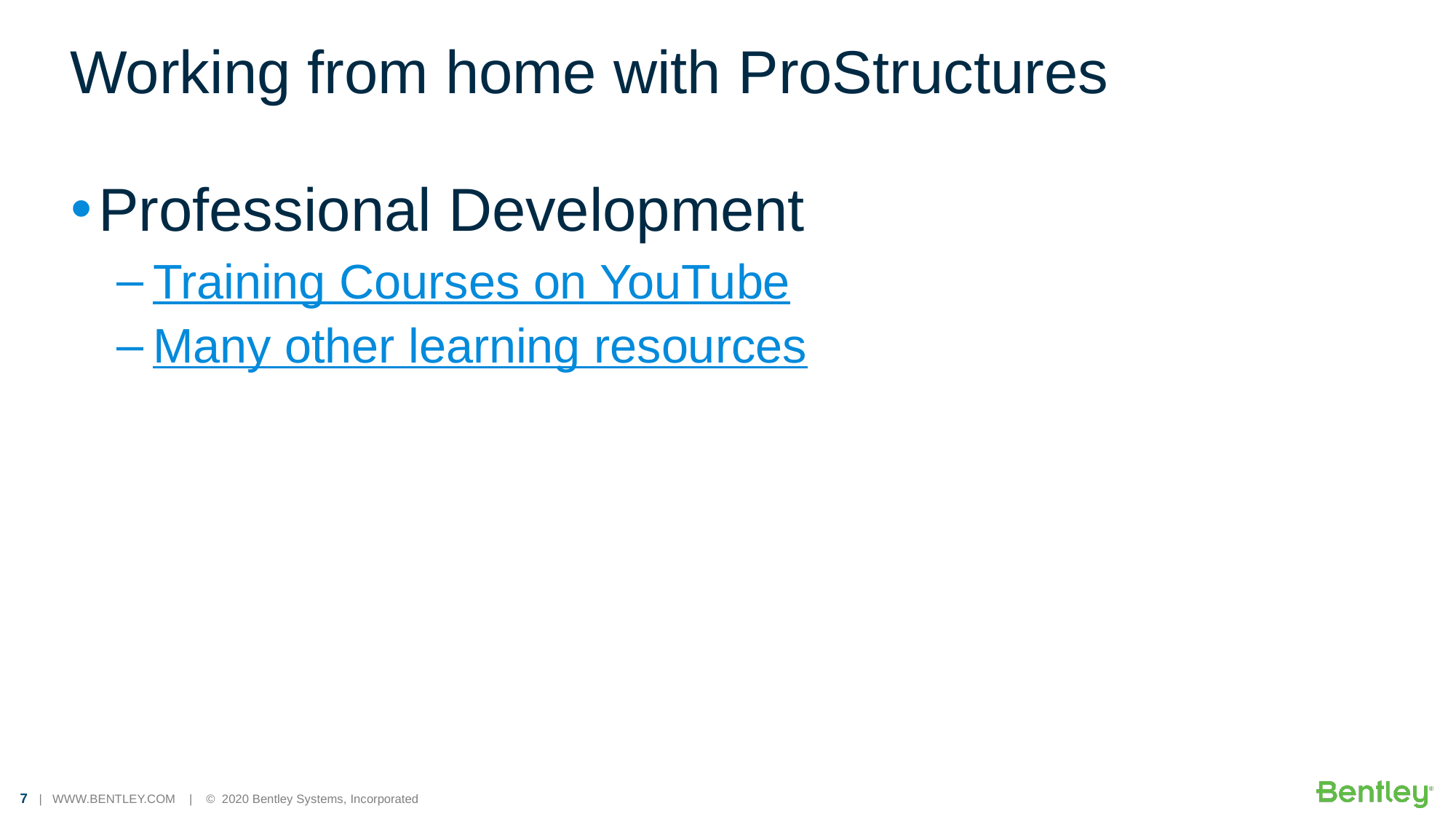

# Working from home with ProStructures
Professional Development
Training Courses on YouTube
Many other learning resources